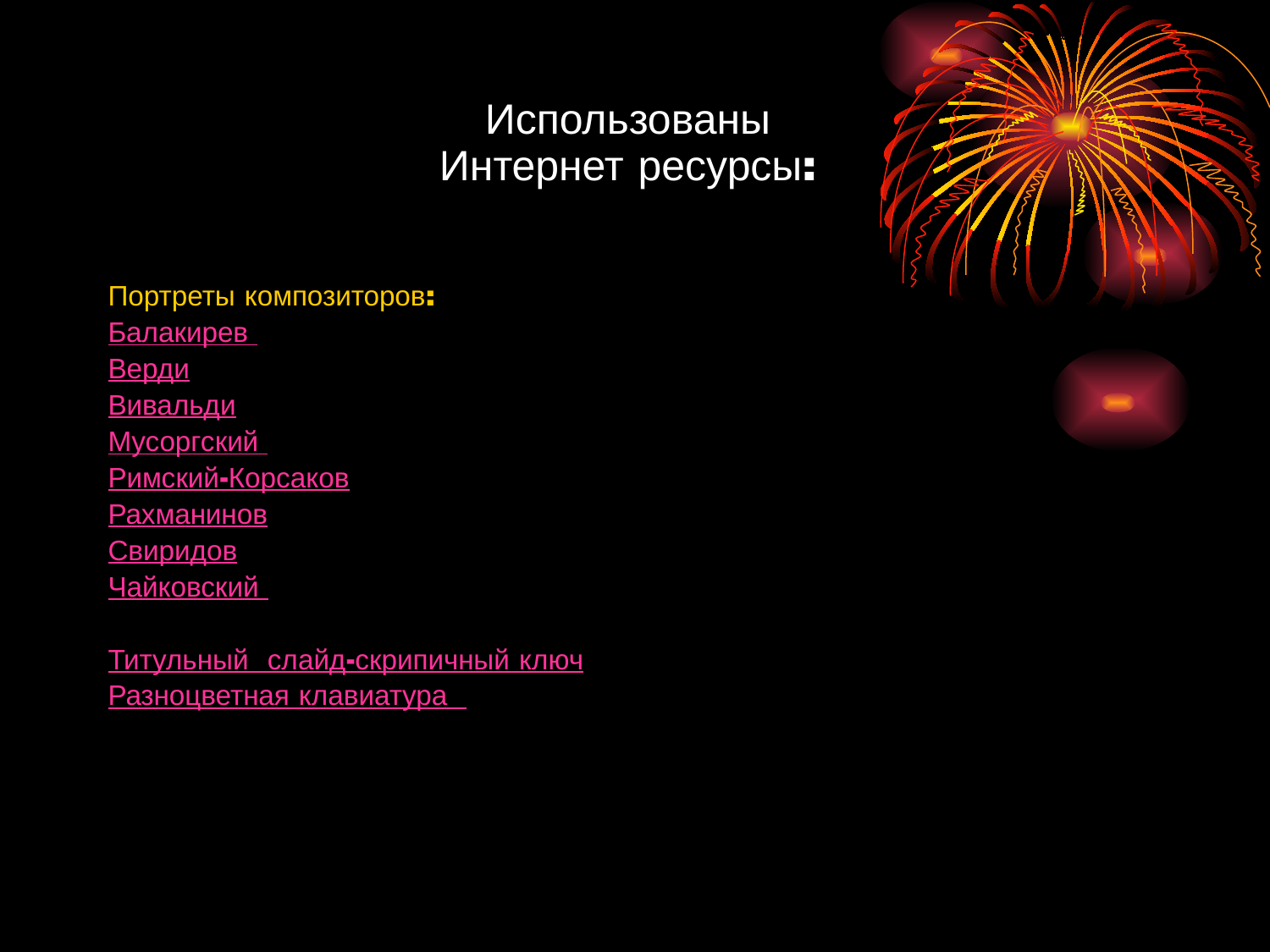

# Использованы Интернет ресурсы:
Портреты композиторов:
Балакирев
Верди
Вивальди
Мусоргский
Римский-Корсаков
Рахманинов
Свиридов
Чайковский

Титульный  слайд-скрипичный ключ
Разноцветная клавиатура